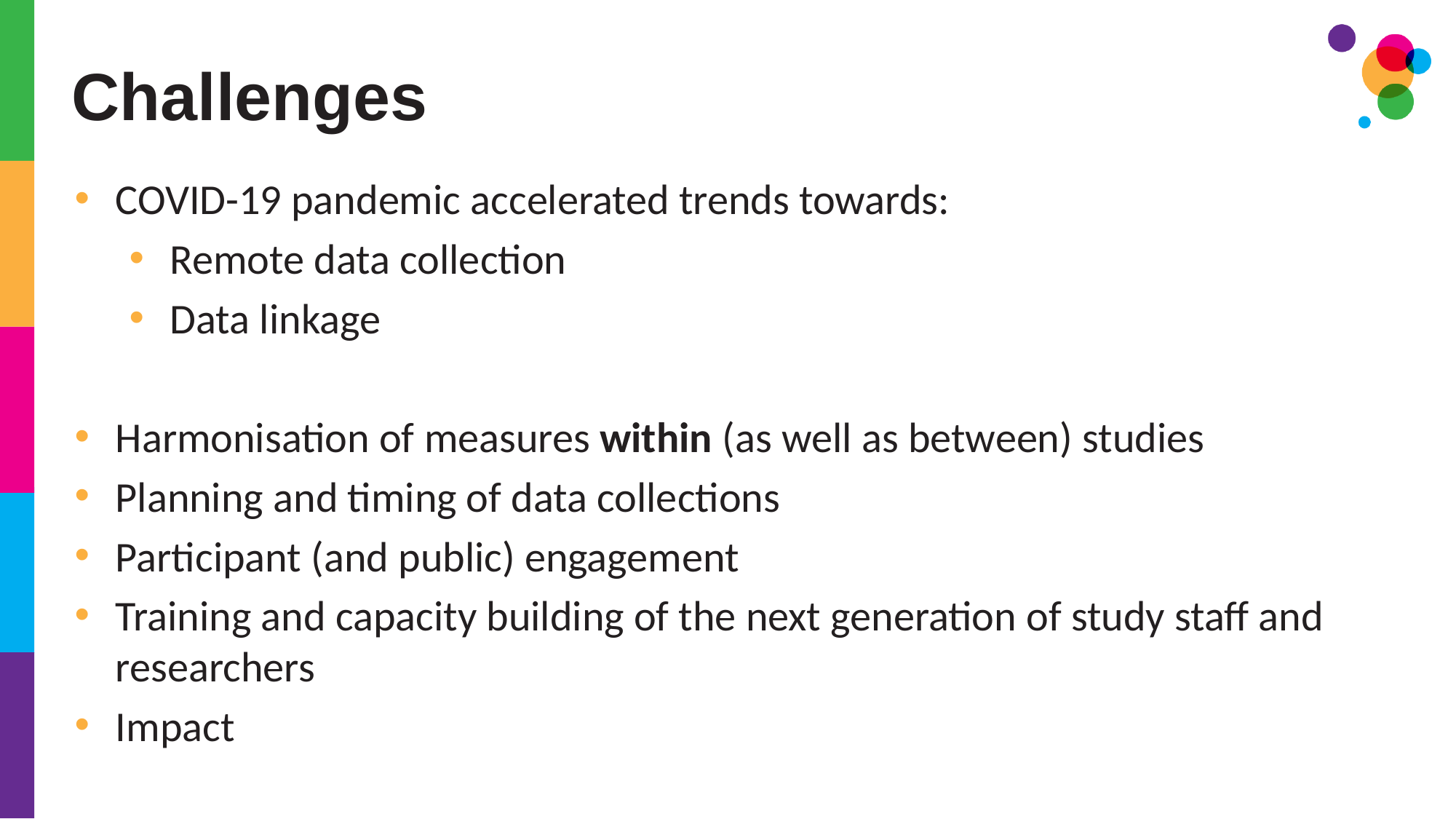

Challenges

COVID-19 pandemic accelerated trends towards:
Remote data collection
Data linkage

Harmonisation of measures within (as well as between) studies
Planning and timing of data collections
Participant (and public) engagement
Training and capacity building of the next generation of study staff and researchers
Impact